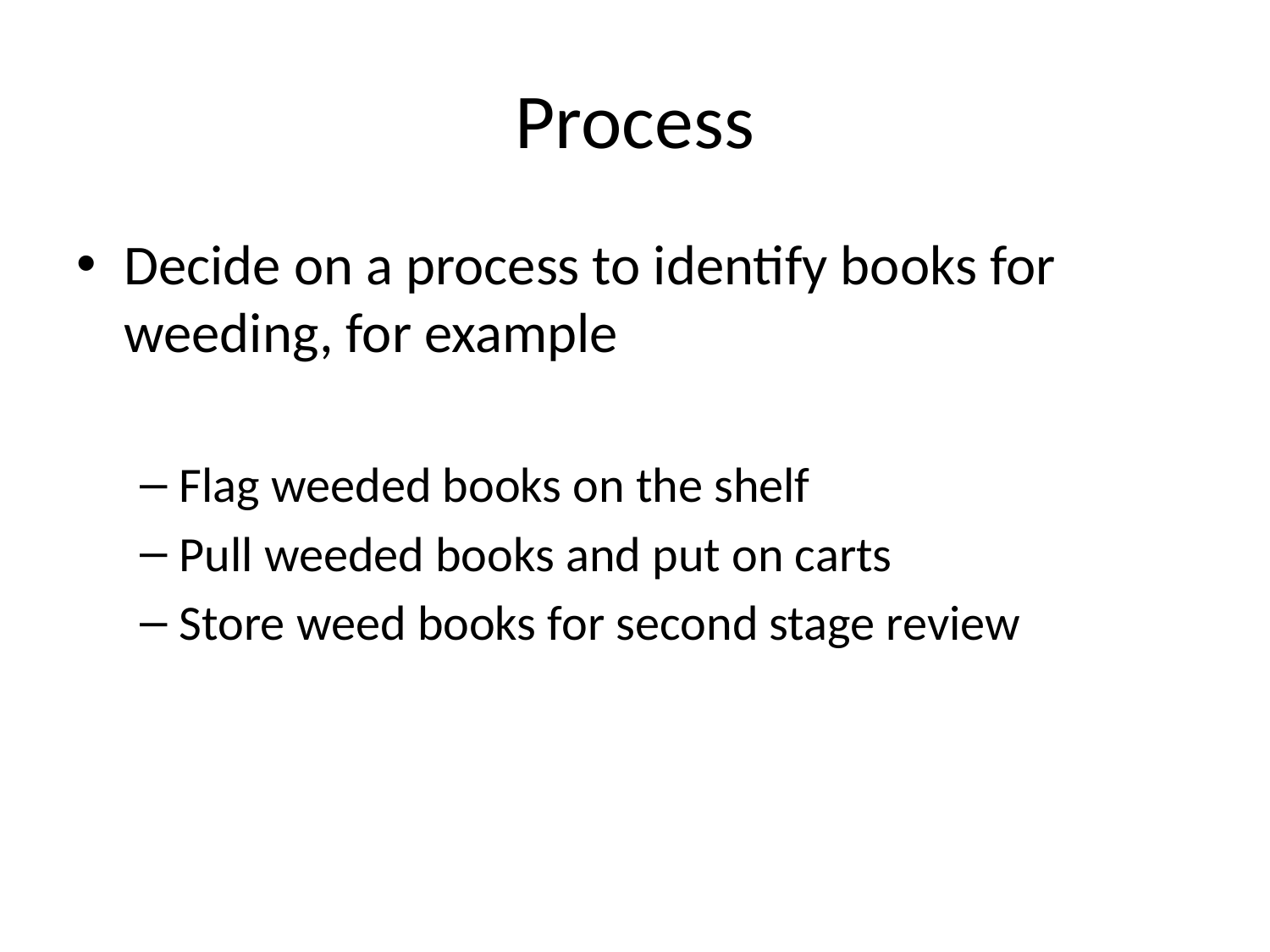

# Process
Decide on a process to identify books for weeding, for example

Flag weeded books on the shelf
Pull weeded books and put on carts
Store weed books for second stage review